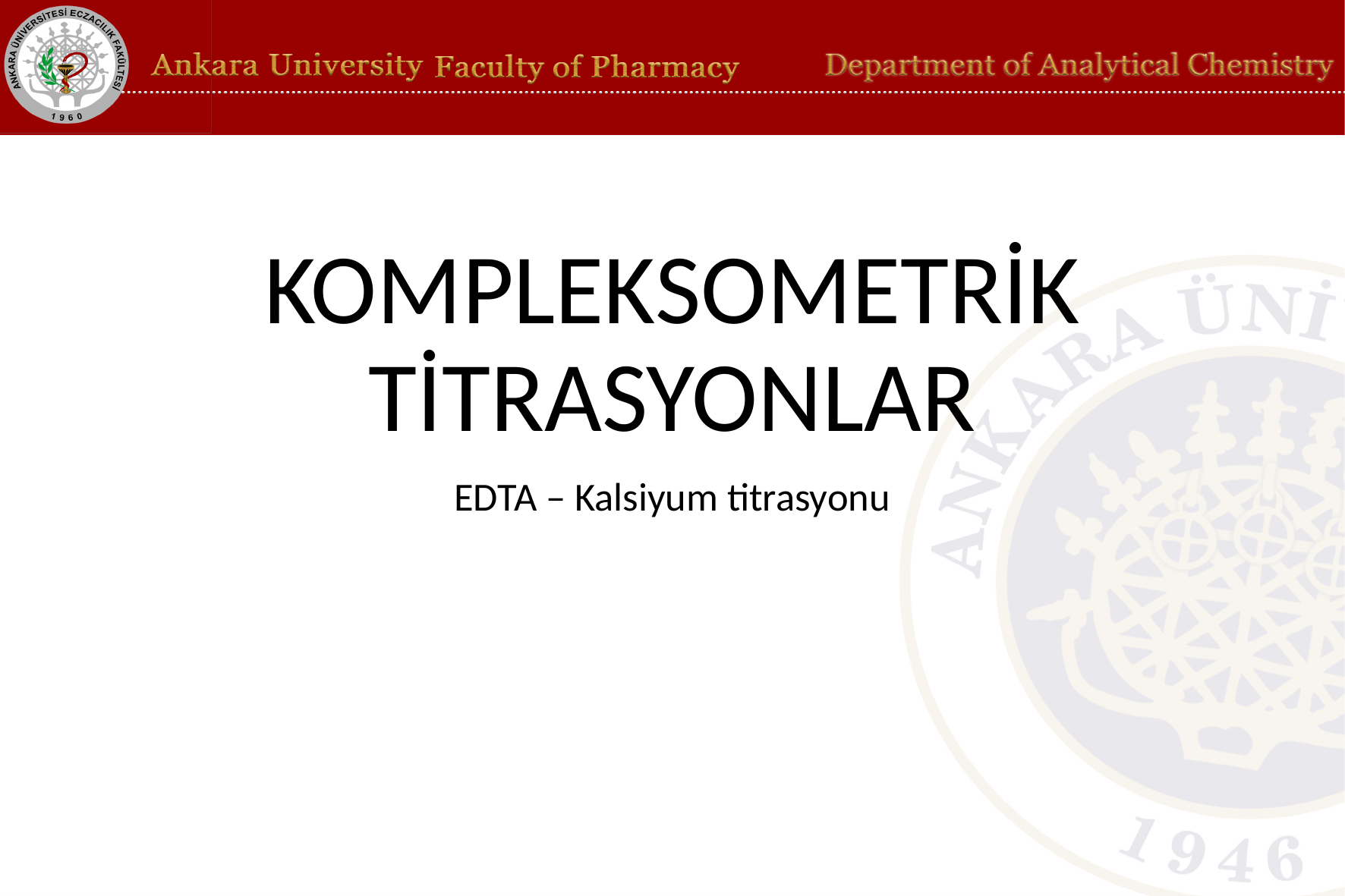

# KOMPLEKSOMETRİK TİTRASYONLAR
EDTA – Kalsiyum titrasyonu